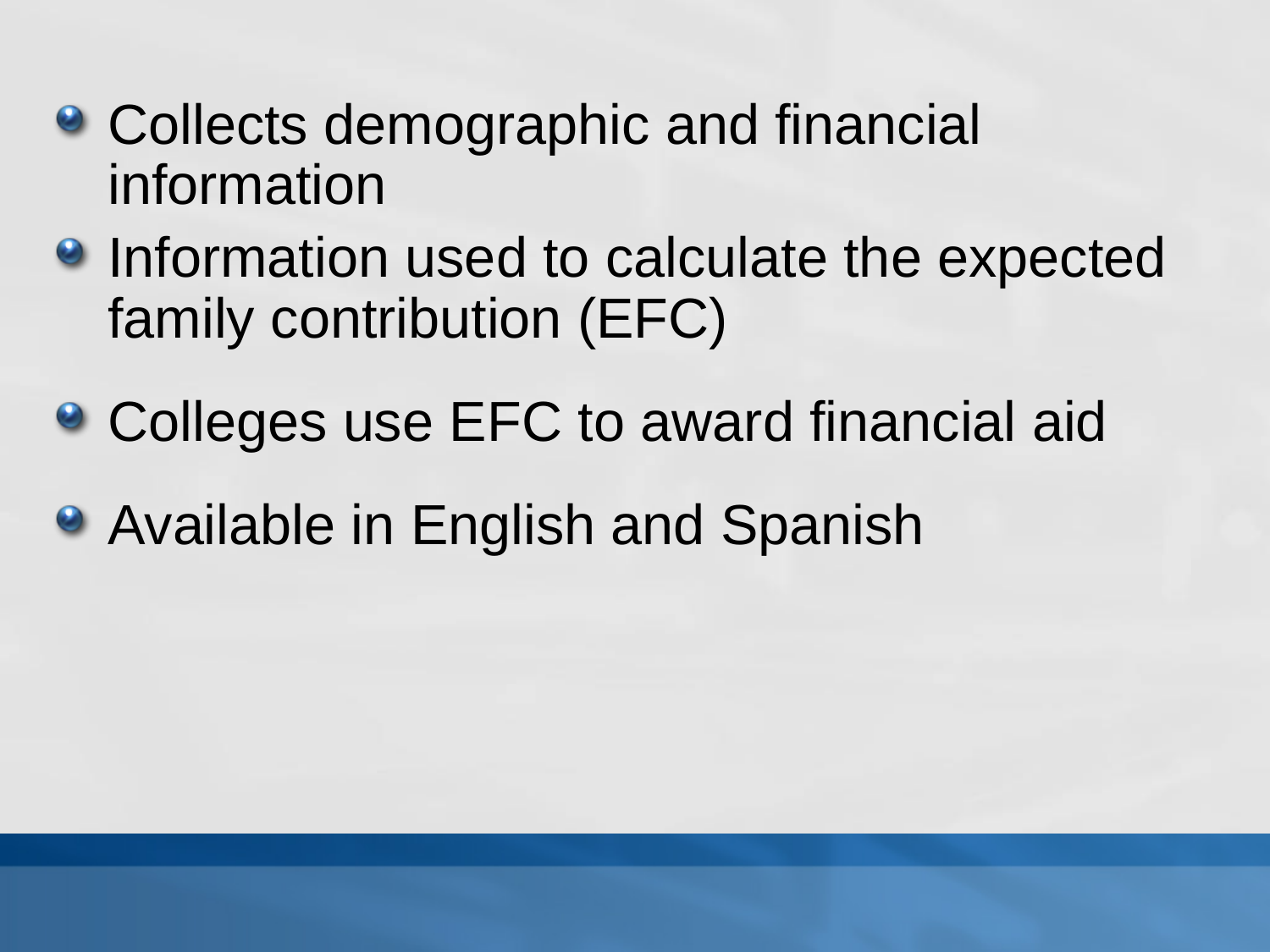

Collects demographic and financial information
Information used to calculate the expected family contribution (EFC)
Colleges use EFC to award financial aid
Available in English and Spanish